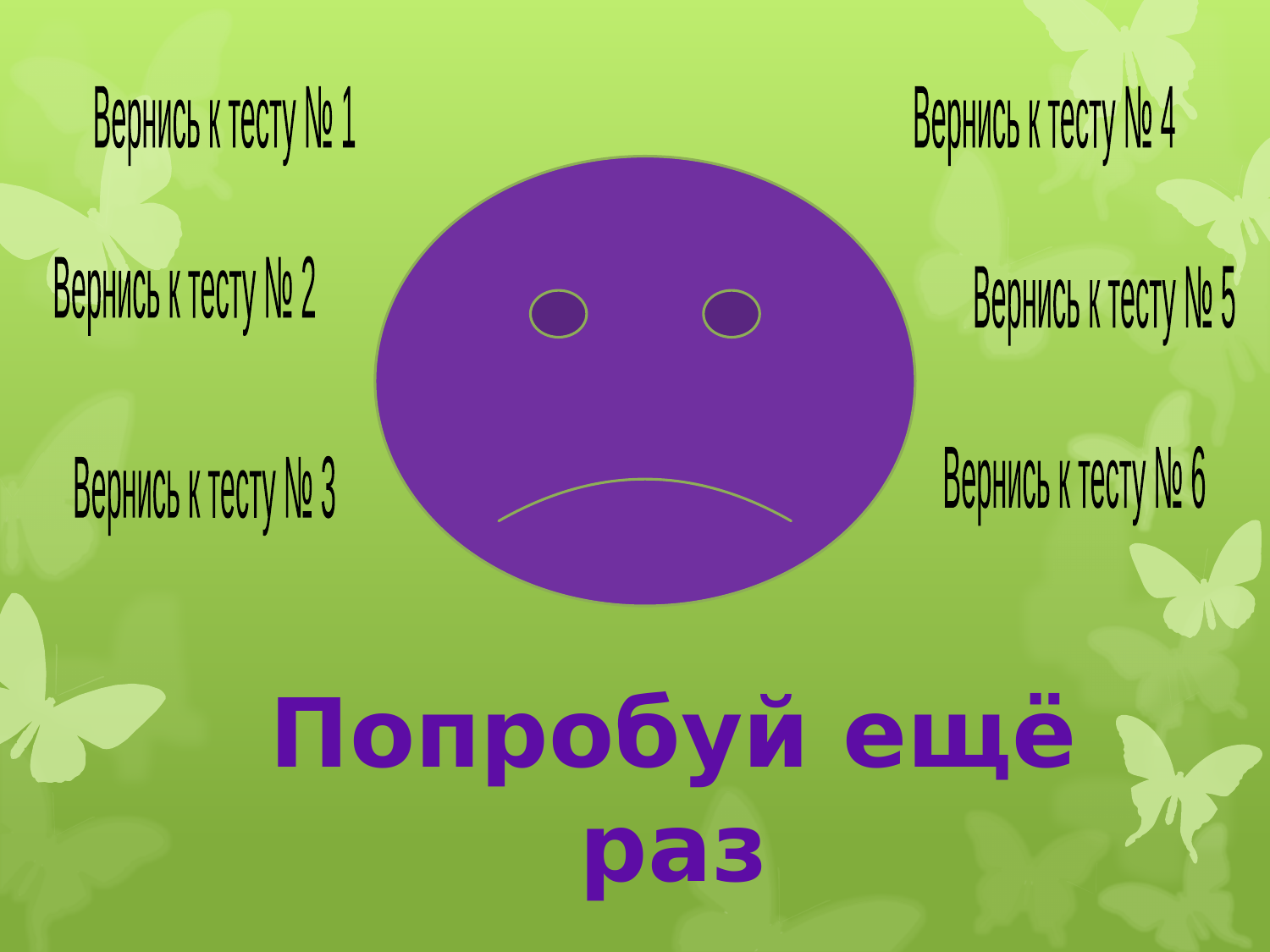

Вернись к тесту № 1
Вернись к тесту № 4

Вернись к тесту № 2
Вернись к тесту № 5
Вернись к тесту № 6
Вернись к тесту № 3
Попробуй ещё раз